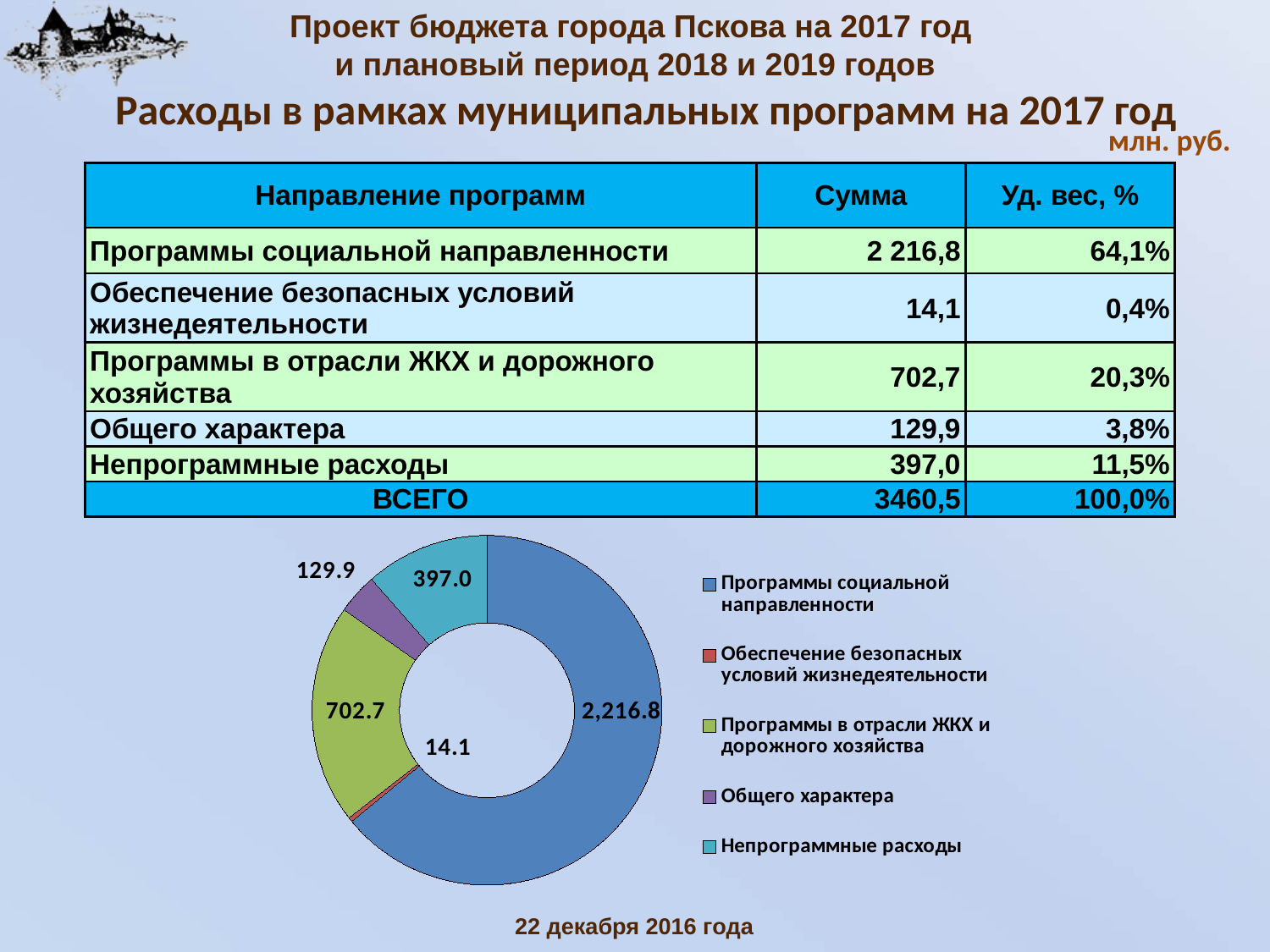

Проект бюджета города Пскова на 2017 год
и плановый период 2018 и 2019 годов
Расходы в рамках муниципальных программ на 2017 год
млн. руб.
| Направление программ | Сумма | Уд. вес, % |
| --- | --- | --- |
| Программы социальной направленности | 2 216,8 | 64,1% |
| Обеспечение безопасных условий жизнедеятельности | 14,1 | 0,4% |
| Программы в отрасли ЖКХ и дорожного хозяйства | 702,7 | 20,3% |
| Общего характера | 129,9 | 3,8% |
| Непрограммные расходы | 397,0 | 11,5% |
| ВСЕГО | 3460,5 | 100,0% |

### Chart

| Category | Сумма |
|---|---|
| Программы социальной направленности | 2216.8 |
| Обеспечение безопасных условий жизнедеятельности  | 14.1 |
| Программы в отрасли ЖКХ и дорожного хозяйства | 702.7 |
| Общего характера  | 129.9 |
| Непрограммные расходы | 397.0 |
22 декабря 2016 года